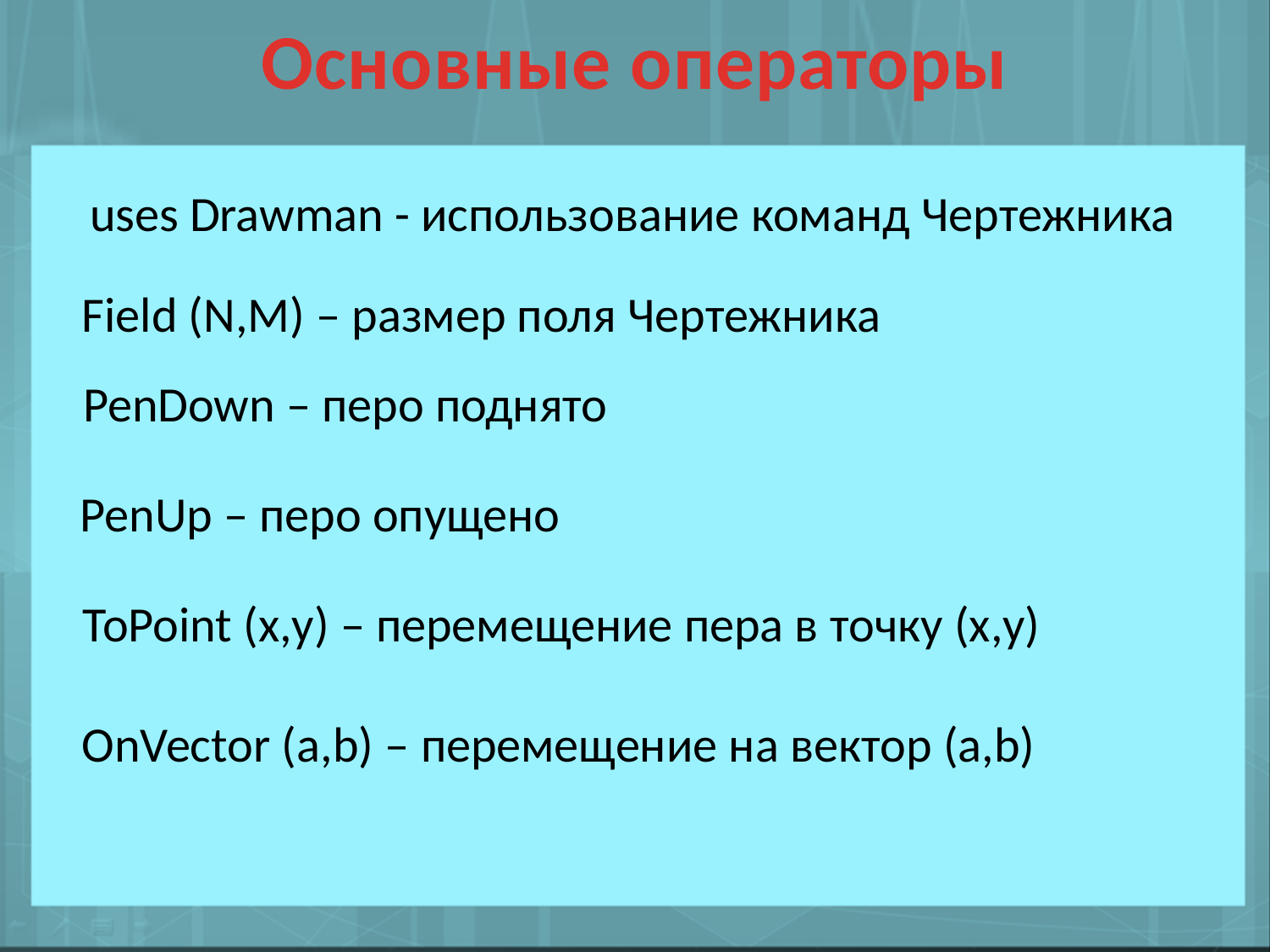

Основные операторы
uses Drawman - использование команд Чертежника
Field (N,M) – размер поля Чертежника
PenDown – перо поднято
PenUp – перо опущено
ToPoint (x,y) – перемещение пера в точку (x,y)
OnVector (a,b) – перемещение на вектор (a,b)